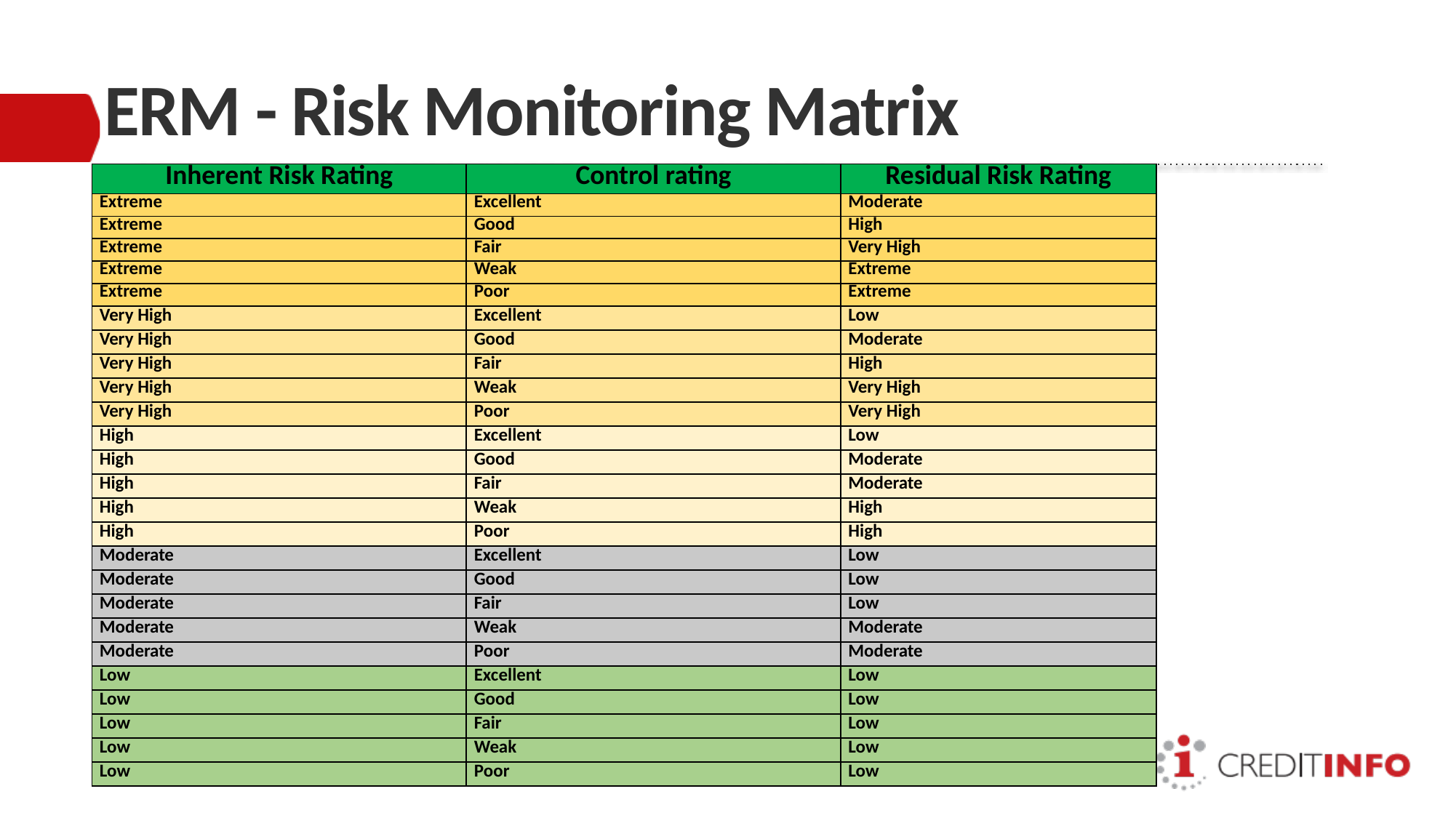

# ERM - Risk Monitoring Matrix
| Inherent Risk Rating | Control rating | Residual Risk Rating |
| --- | --- | --- |
| Extreme | Excellent | Moderate |
| Extreme | Good | High |
| Extreme | Fair | Very High |
| Extreme | Weak | Extreme |
| Extreme | Poor | Extreme |
| Very High | Excellent | Low |
| Very High | Good | Moderate |
| Very High | Fair | High |
| Very High | Weak | Very High |
| Very High | Poor | Very High |
| High | Excellent | Low |
| High | Good | Moderate |
| High | Fair | Moderate |
| High | Weak | High |
| High | Poor | High |
| Moderate | Excellent | Low |
| Moderate | Good | Low |
| Moderate | Fair | Low |
| Moderate | Weak | Moderate |
| Moderate | Poor | Moderate |
| Low | Excellent | Low |
| Low | Good | Low |
| Low | Fair | Low |
| Low | Weak | Low |
| Low | Poor | Low |